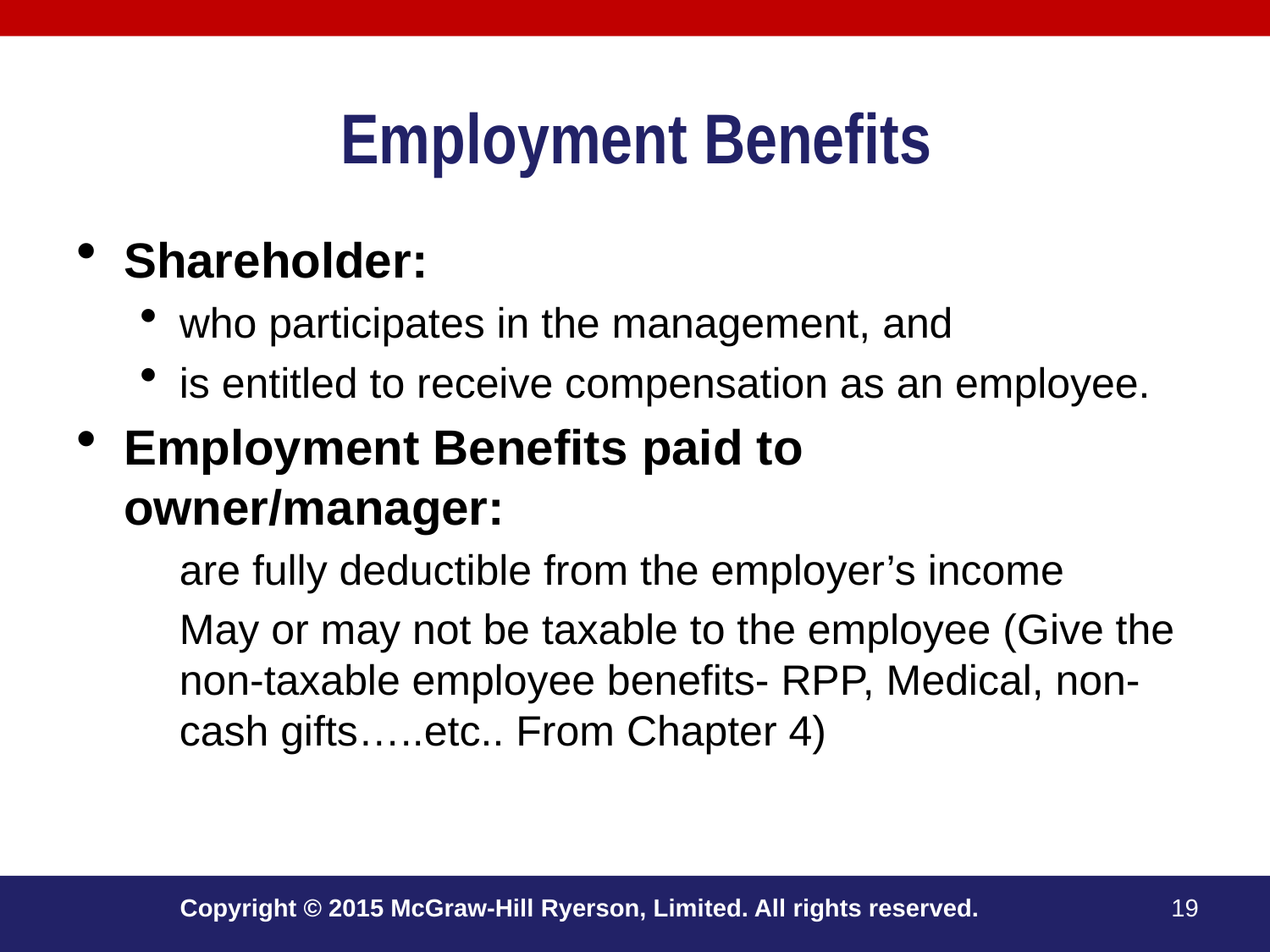

# Employment Benefits
Shareholder:
who participates in the management, and
is entitled to receive compensation as an employee.
Employment Benefits paid to owner/manager:
are fully deductible from the employer’s income
May or may not be taxable to the employee (Give the non-taxable employee benefits- RPP, Medical, non-cash gifts…..etc.. From Chapter 4)
Copyright © 2015 McGraw-Hill Ryerson, Limited. All rights reserved.
19